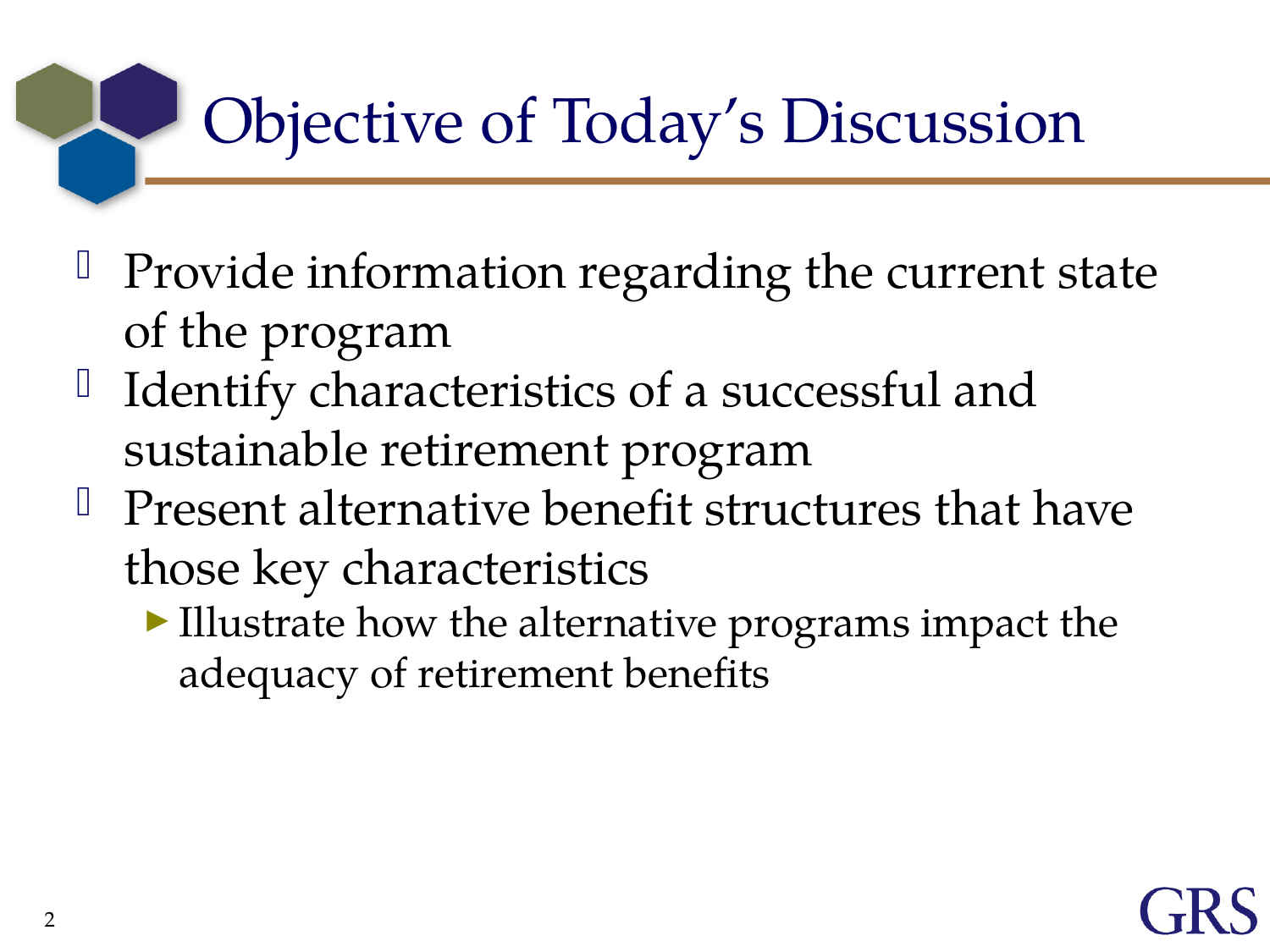

# Objective of Today’s Discussion
Provide information regarding the current state of the program
Identify characteristics of a successful and sustainable retirement program
Present alternative benefit structures that have those key characteristics
Illustrate how the alternative programs impact the adequacy of retirement benefits
2